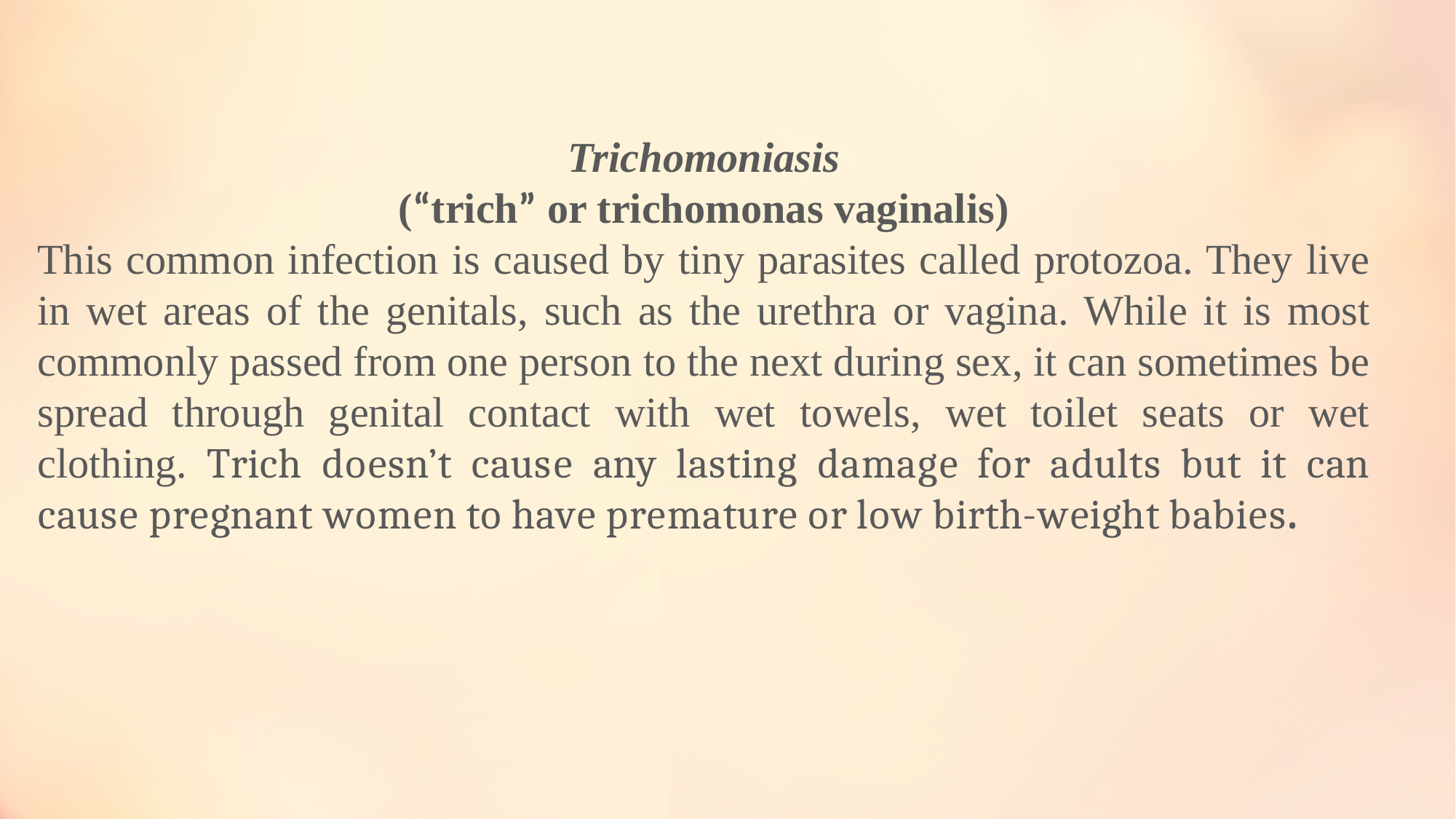

Trichomoniasis
(“trich” or trichomonas vaginalis)
This common infection is caused by tiny parasites called protozoa. They live in wet areas of the genitals, such as the urethra or vagina. While it is most commonly passed from one person to the next during sex, it can sometimes be spread through genital contact with wet towels, wet toilet seats or wet clothing. Trich doesn’t cause any lasting damage for adults but it can cause pregnant women to have premature or low birth-weight babies.